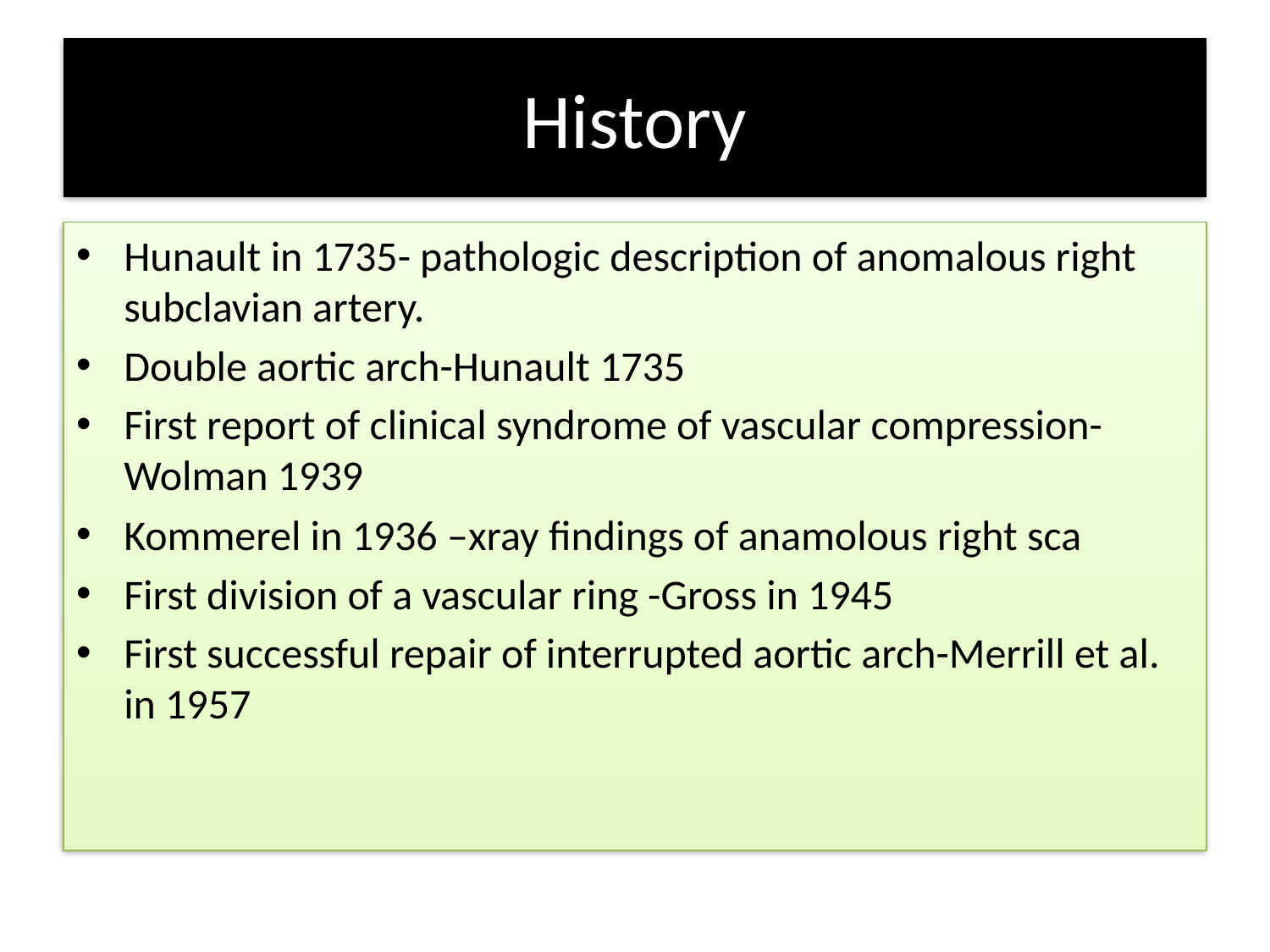

# History
Hunault in 1735- pathologic description of anomalous right subclavian artery.
Double aortic arch-Hunault 1735
First report of clinical syndrome of vascular compression-Wolman 1939
Kommerel in 1936 –xray findings of anamolous right sca
First division of a vascular ring -Gross in 1945
First successful repair of interrupted aortic arch-Merrill et al. in 1957